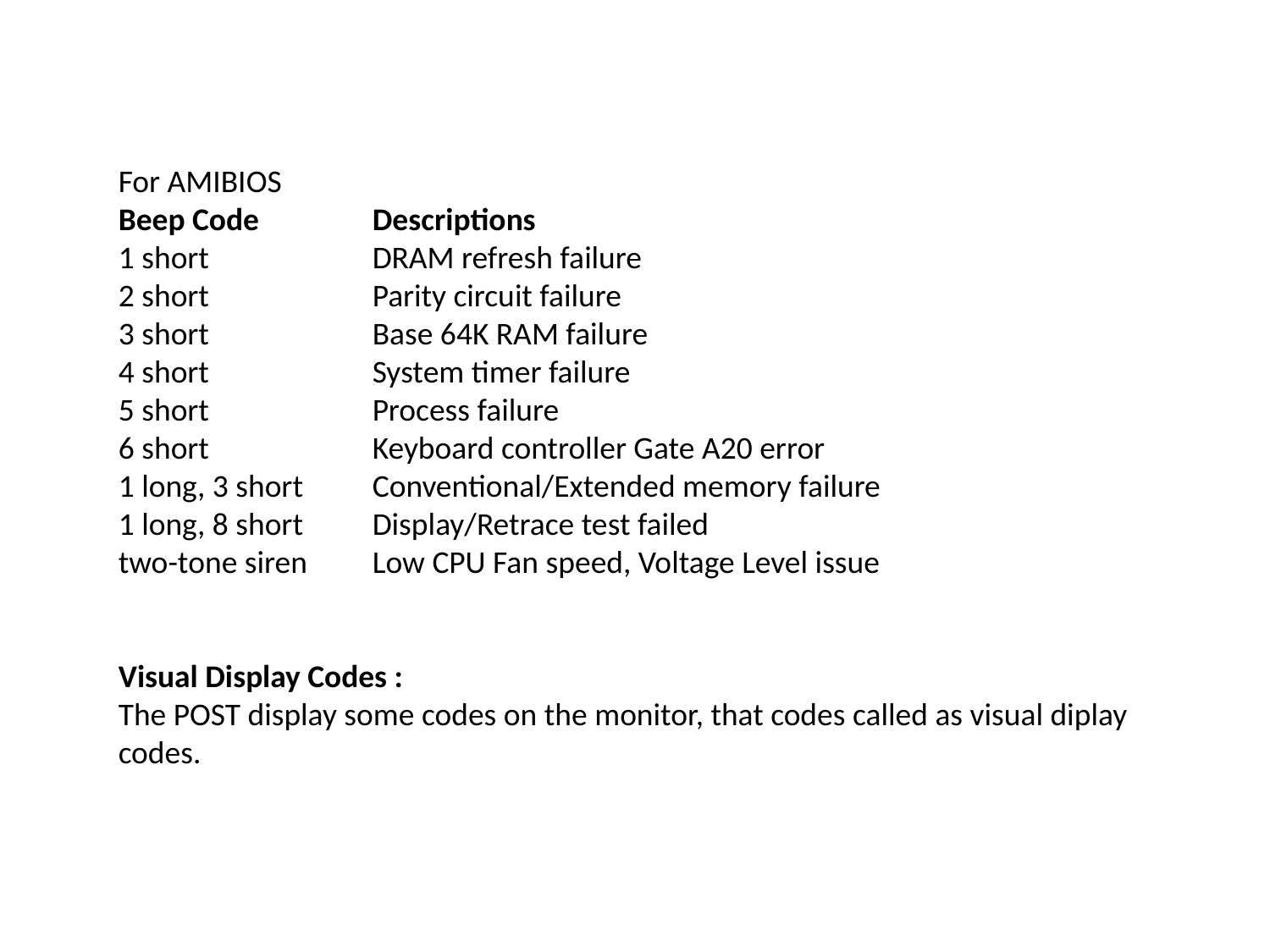

For AMIBIOS
Beep Code 	Descriptions
1 short 		DRAM refresh failure
2 short 		Parity circuit failure
3 short 		Base 64K RAM failure
4 short 		System timer failure
5 short 		Process failure
6 short 		Keyboard controller Gate A20 error
1 long, 3 short 	Conventional/Extended memory failure
1 long, 8 short 	Display/Retrace test failed
two-tone siren 	Low CPU Fan speed, Voltage Level issue

Visual Display Codes :
The POST display some codes on the monitor, that codes called as visual diplay codes.